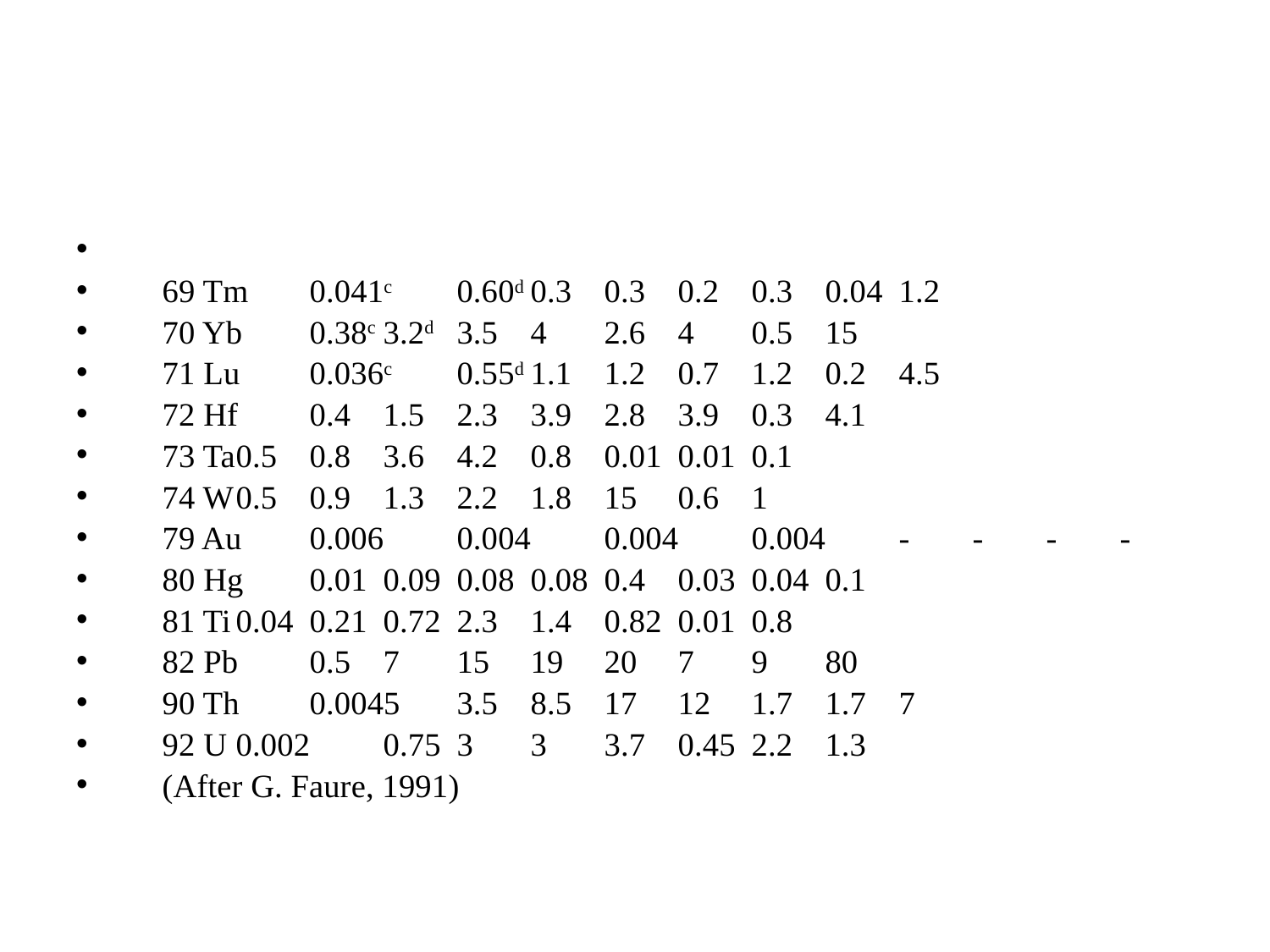

#

69 Tm	0.041c	0.60d	0.3	0.3	0.2	0.3	0.04	1.2
70 Yb	0.38c	3.2d	3.5	4	2.6	4	0.5	15
71 Lu	0.036c	0.55d	1.1	1.2	0.7	1.2	0.2	4.5
72 Hf	0.4	1.5	2.3	3.9	2.8	3.9	0.3	4.1
73 Ta	0.5	0.8	3.6	4.2	0.8	0.01	0.01	0.1
74 W	0.5	0.9	1.3	2.2	1.8	15	0.6	1
79 Au	0.006	0.004	0.004	0.004	-	-	-	-
80 Hg	0.01	0.09	0.08	0.08	0.4	0.03	0.04	0.1
81 Ti	0.04	0.21	0.72	2.3	1.4	0.82	0.01	0.8
82 Pb	0.5	7	15	19	20	7	9	80
90 Th	0.0045	3.5	8.5	17	12	1.7	1.7	7
92 U	0.002	0.75	3	3	3.7	0.45	2.2	1.3
(After G. Faure, 1991)